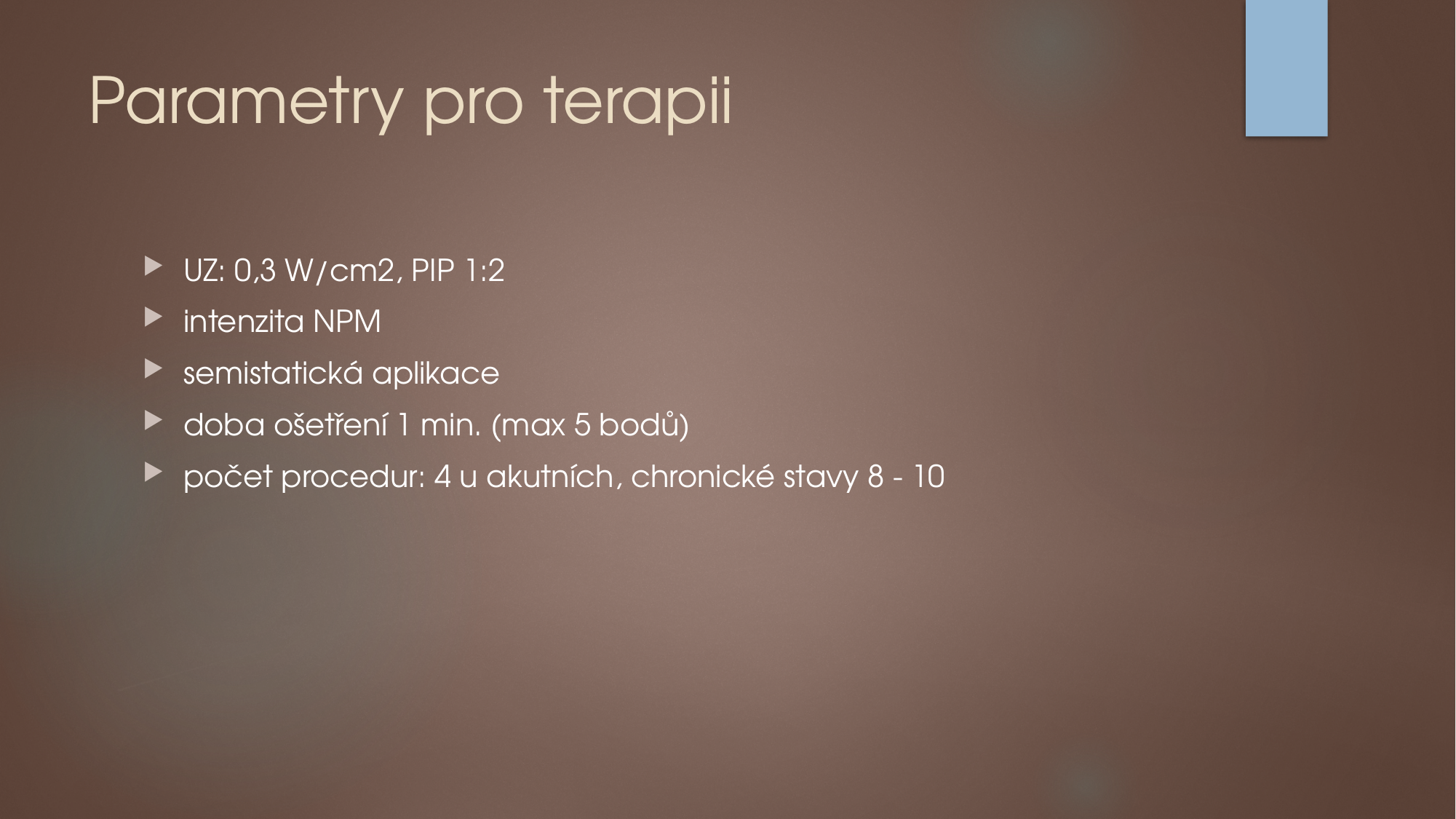

# Parametry pro terapii
UZ: 0,3 W/cm2, PIP 1:2
intenzita NPM
semistatická aplikace
doba ošetření 1 min. (max 5 bodů)
počet procedur: 4 u akutních, chronické stavy 8 - 10